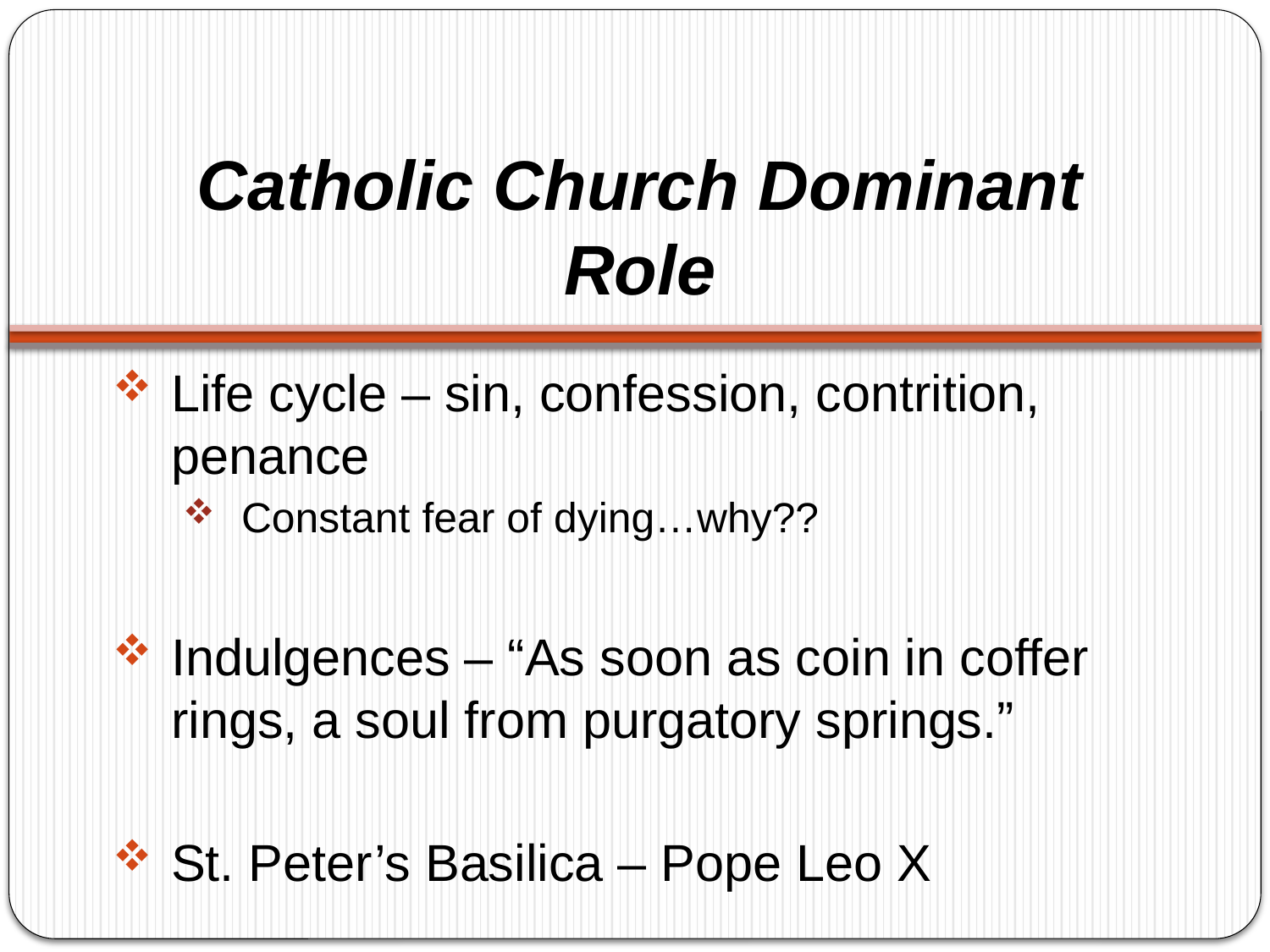

# Catholic Church Dominant Role
Life cycle – sin, confession, contrition, penance
Constant fear of dying…why??

Indulgences – “As soon as coin in coffer rings, a soul from purgatory springs.”

St. Peter’s Basilica – Pope Leo X